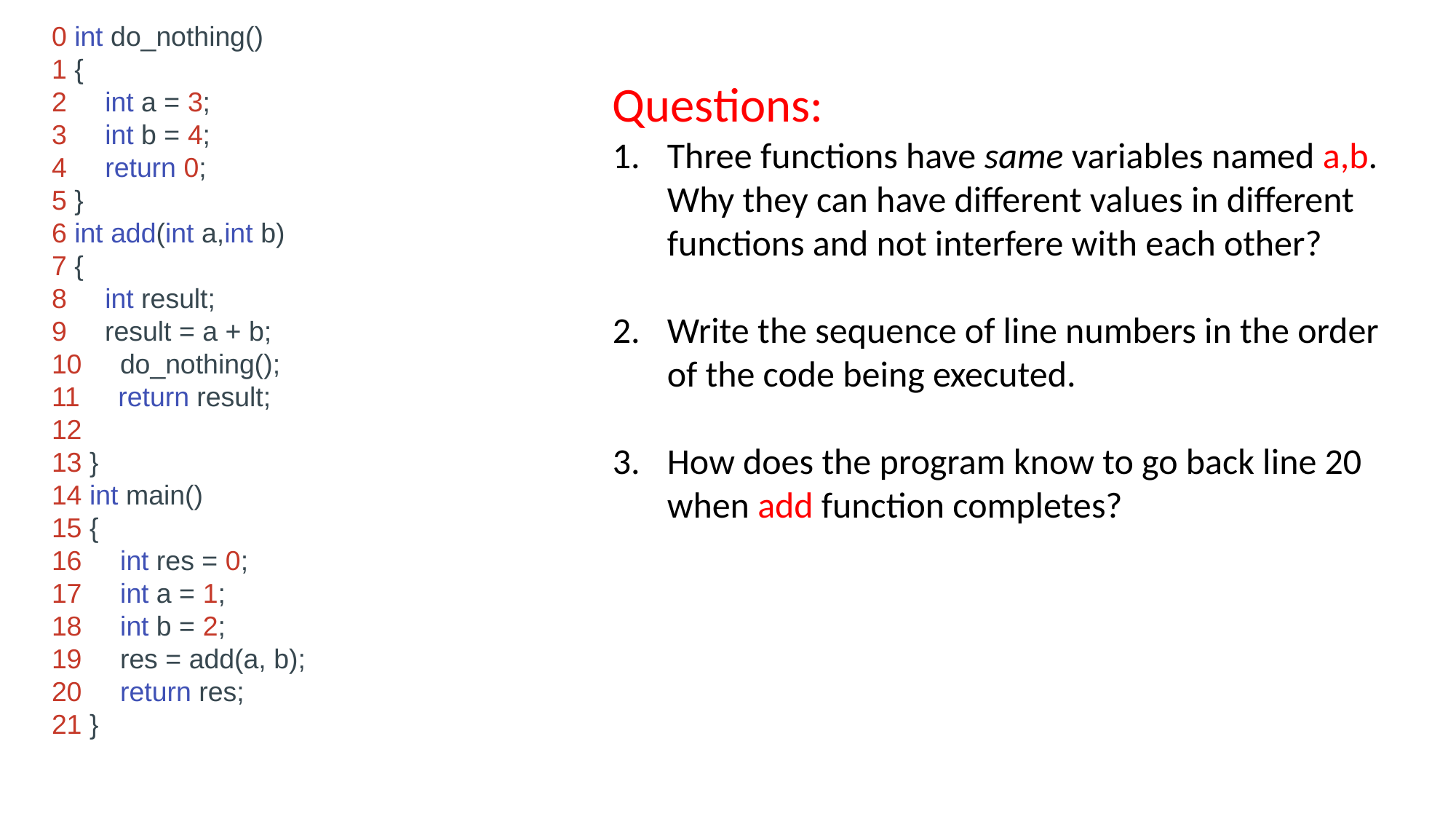

0 int do_nothing()
1 {
2     int a = 3;
3     int b = 4;
4     return 0;
5 }
6 int add(int a,int b)
7 {
8     int result;
9     result = a + b;
10     do_nothing();
11     return result;
12
13 }
14 int main()
15 {
16     int res = 0;
17     int a = 1;
18     int b = 2;
19     res = add(a, b);
20     return res;
21 }

Questions:
Three functions have same variables named a,b. Why they can have different values in different functions and not interfere with each other?

Write the sequence of line numbers in the order of the code being executed.

How does the program know to go back line 20 when add function completes?